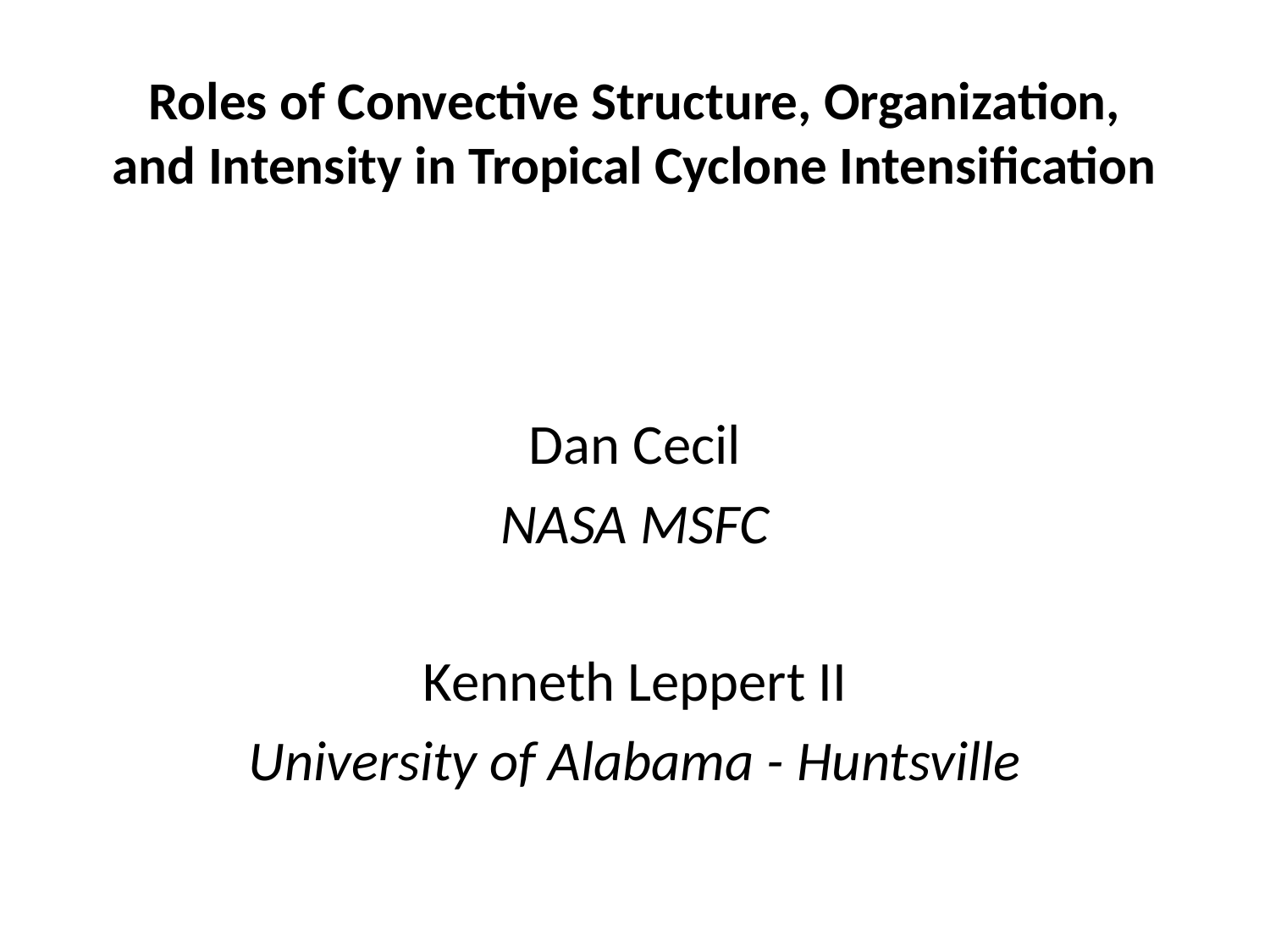

# Roles of Convective Structure, Organization, and Intensity in Tropical Cyclone Intensification
Dan Cecil
NASA MSFC

Kenneth Leppert II
University of Alabama - Huntsville